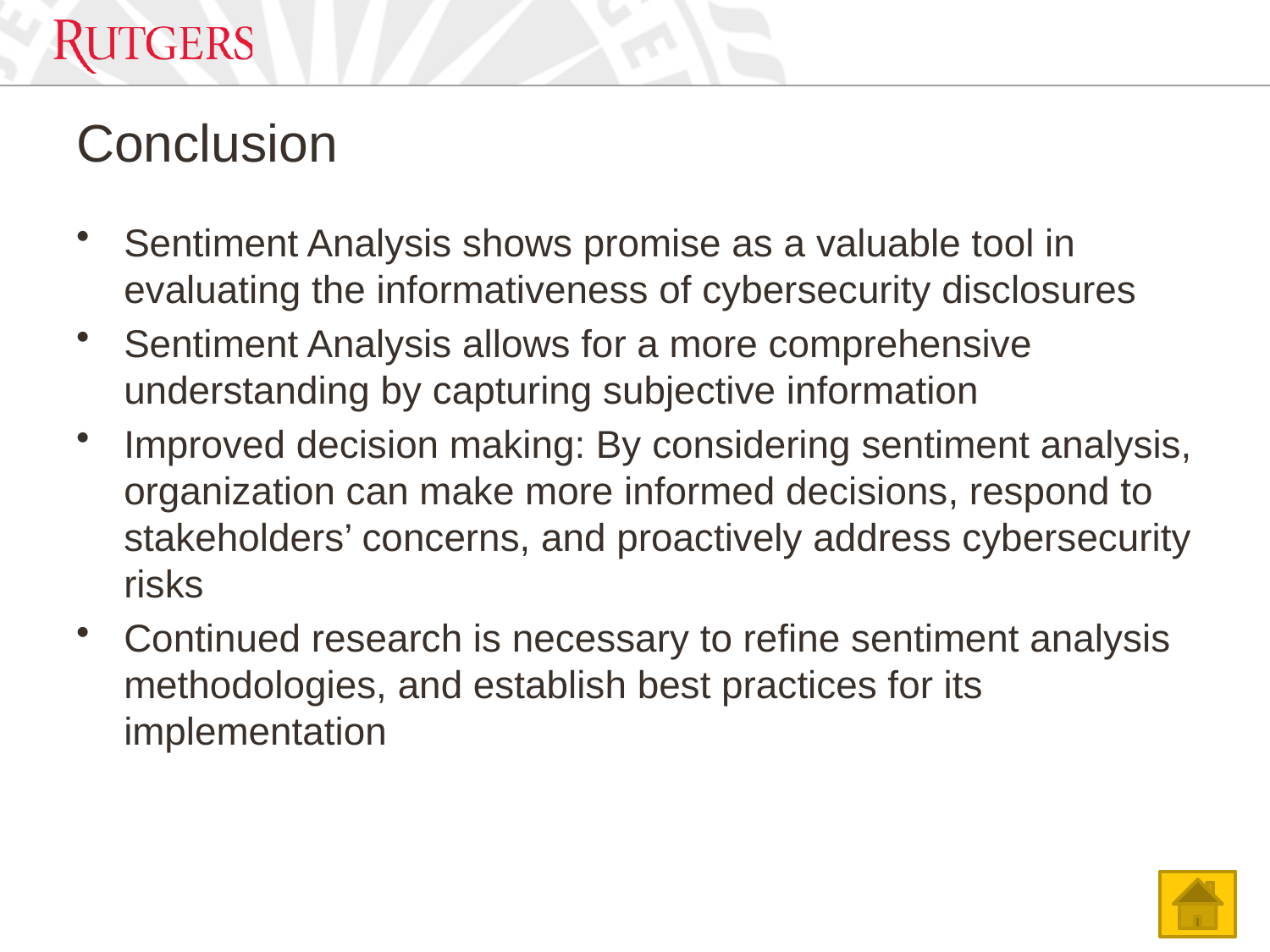

# Conclusion
Sentiment Analysis shows promise as a valuable tool in evaluating the informativeness of cybersecurity disclosures
Sentiment Analysis allows for a more comprehensive understanding by capturing subjective information
Improved decision making: By considering sentiment analysis, organization can make more informed decisions, respond to stakeholders’ concerns, and proactively address cybersecurity risks
Continued research is necessary to refine sentiment analysis methodologies, and establish best practices for its implementation